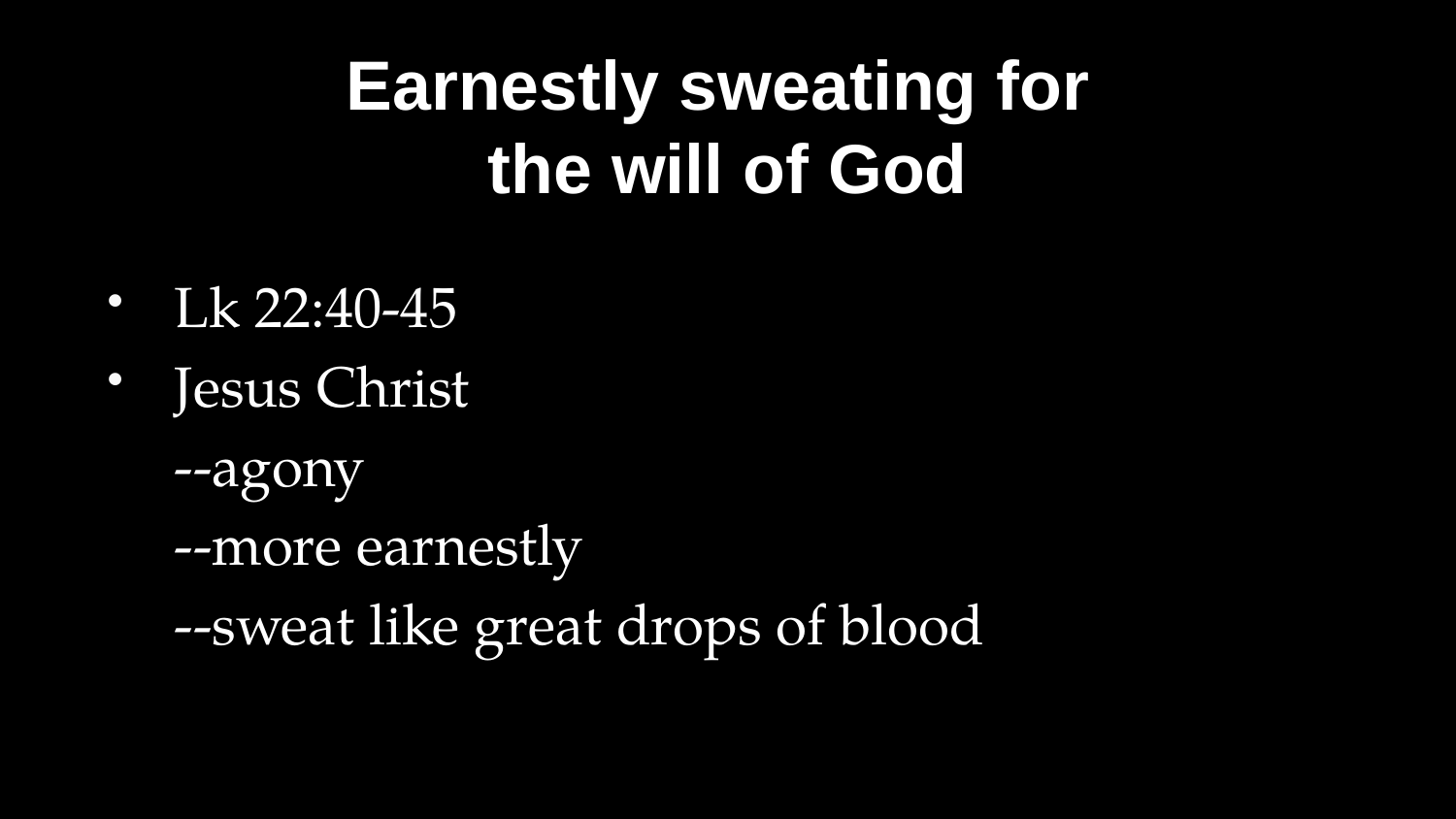

# Earnestly sweating for the will of God
Lk 22:40-45
Jesus Christ
	--agony
	--more earnestly
	--sweat like great drops of blood